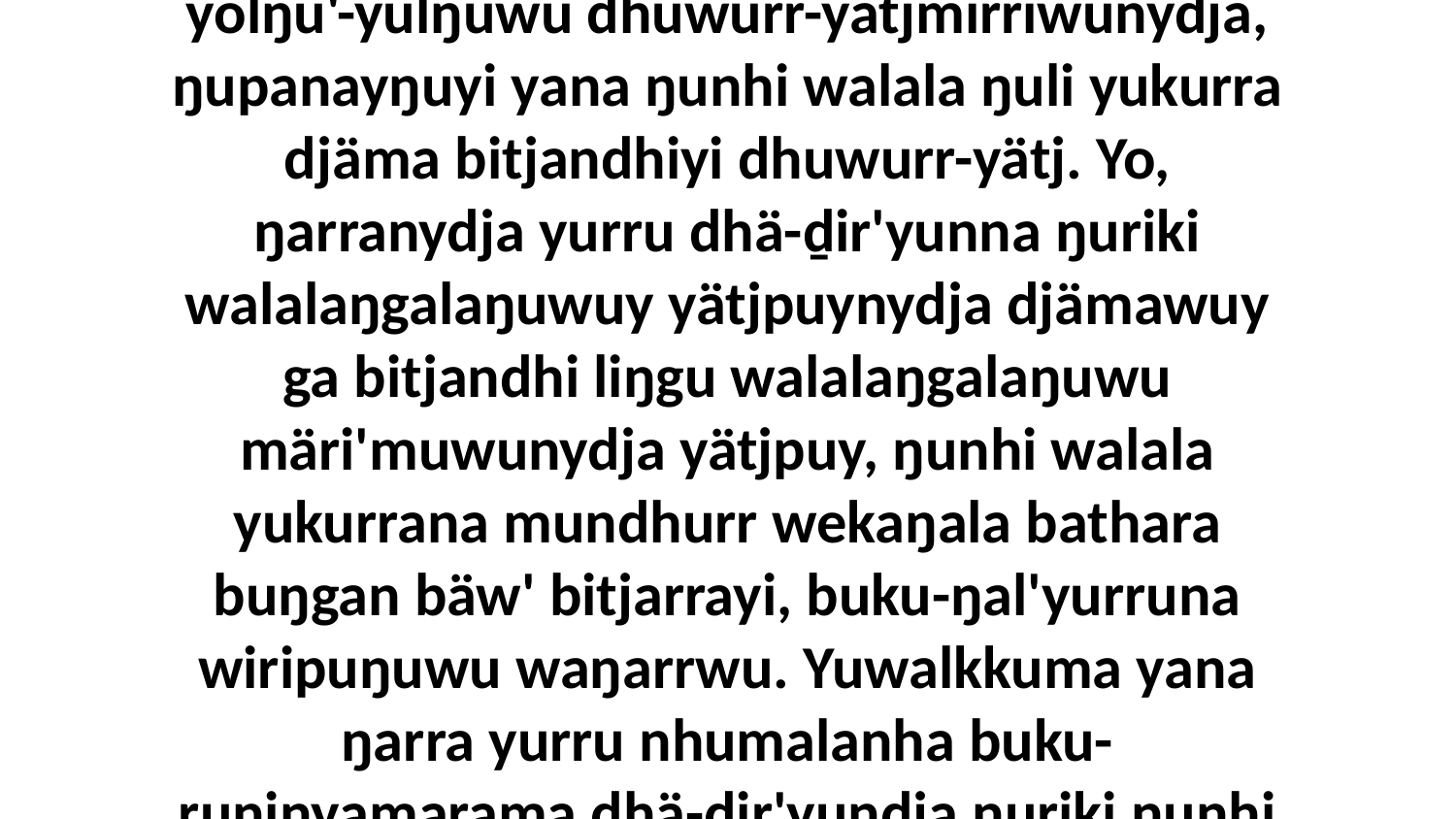

6-7 “Yakana ŋarra yurru dhäruk mukthun gupaḏalkuma, ŋarranydja yurru yana buku-ruŋiyinmaramayi ŋurikinydja walalaŋgu yolŋu'-yulŋuwu dhuwurr-yätjmirriwunydja, ŋupanayŋuyi yana ŋunhi walala ŋuli yukurra djäma bitjandhiyi dhuwurr-yätj. Yo, ŋarranydja yurru dhä-ḏir'yunna ŋuriki walalaŋgalaŋuwuy yätjpuynydja djämawuy ga bitjandhi liŋgu walalaŋgalaŋuwu märi'muwunydja yätjpuy, ŋunhi walala yukurrana mundhurr wekaŋala bathara buŋgan bäw' bitjarrayi, buku-ŋal'yurruna wiripuŋuwu waŋarrwu. Yuwalkkuma yana ŋarra yurru nhumalanha buku-ruŋinyamarama dhä-ḏir'yundja ŋuriki ŋunhi nhuma yukurra djäma dhuwurr, ŋayaŋu-yätjkuma ŋarranha.” Bitjarra ŋayi Garray waŋananydja.